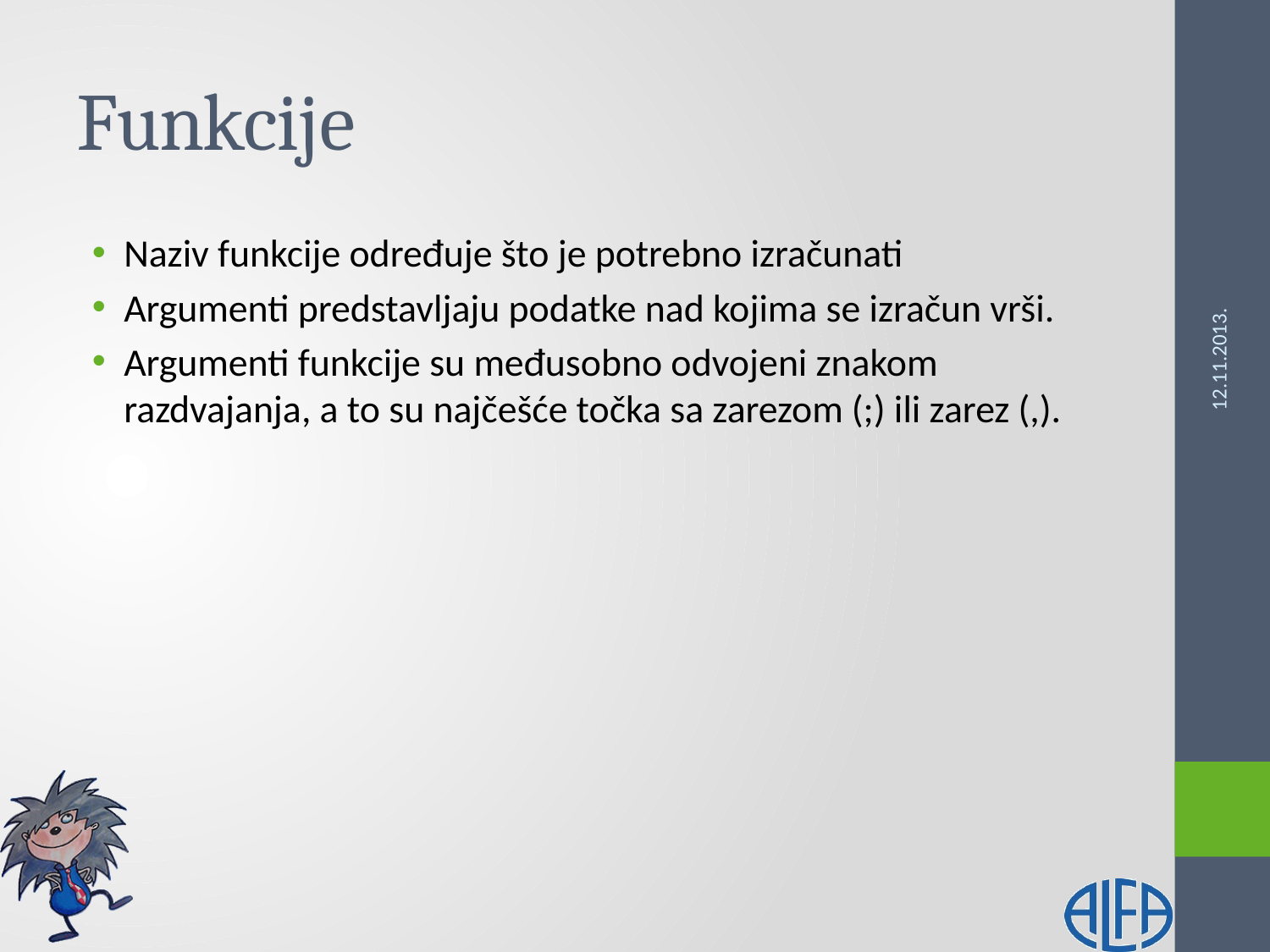

# Funkcije
Naziv funkcije određuje što je potrebno izračunati
Argumenti predstavljaju podatke nad kojima se izračun vrši.
Argumenti funkcije su međusobno odvojeni znakom razdvajanja, a to su najčešće točka sa zarezom (;) ili zarez (,).

12.11.2013.